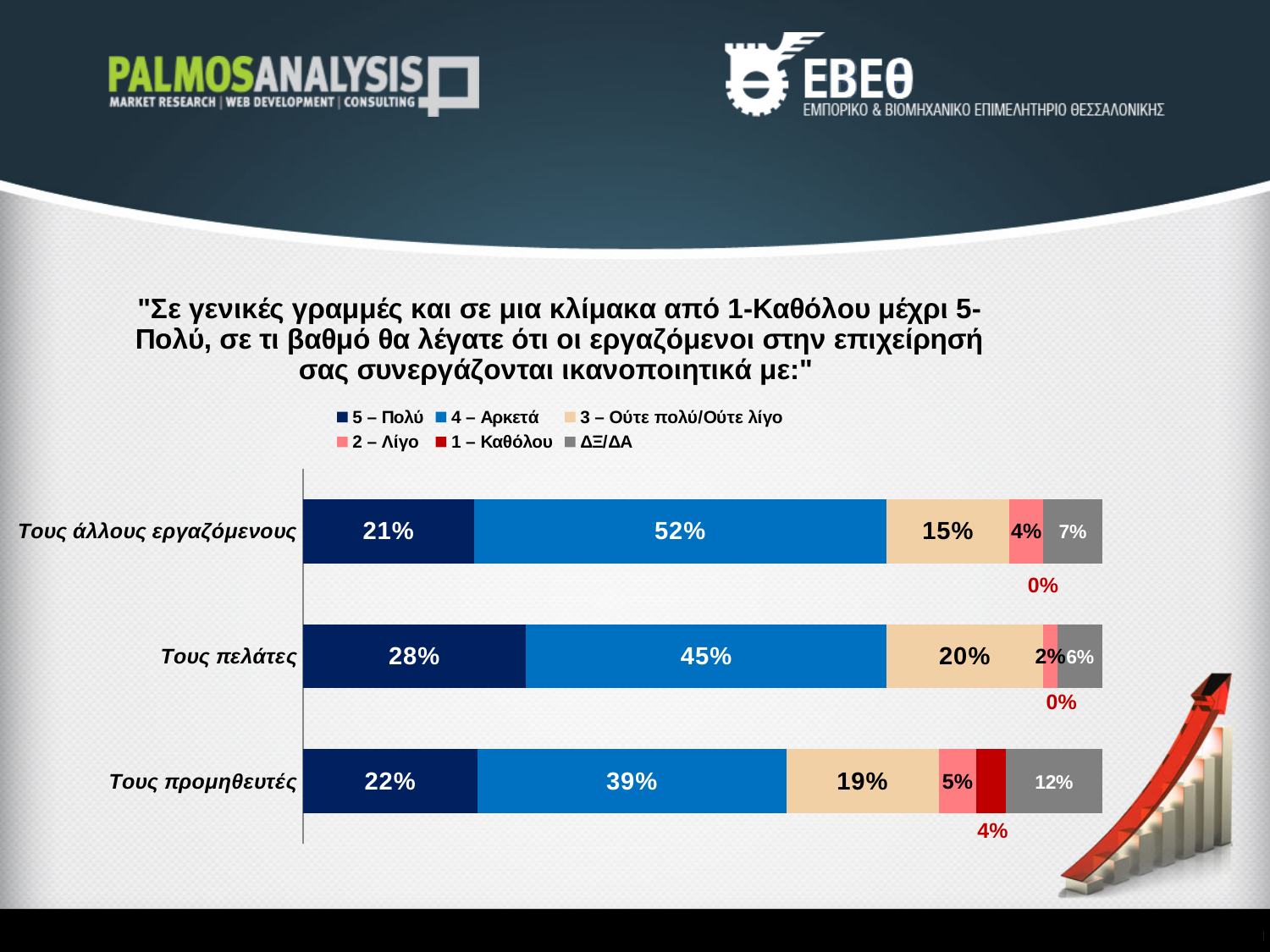

### Chart: "Σε γενικές γραμμές και σε μια κλίμακα από 1-Καθόλου μέχρι 5-Πολύ, σε τι βαθμό θα λέγατε ότι οι εργαζόμενοι στην επιχείρησή σας συνεργάζονται ικανοποιητικά με:"

| Category | 5 – Πολύ | 4 – Αρκετά | 3 – Ούτε πολύ/Ούτε λίγο | 2 – Λίγο | 1 – Καθόλου | ΔΞ/ΔΑ |
|---|---|---|---|---|---|---|
| Τους άλλους εργαζόμενους | 0.2139534883720931 | 0.5162790697674418 | 0.15348837209302332 | 0.04186046511627907 | 0.0 | 0.0744186046511628 |
| Τους πελάτες | 0.2790697674418605 | 0.45116279069767445 | 0.19534883720930235 | 0.0186046511627907 | 0.0 | 0.05581395348837209 |
| Τους προμηθευτές | 0.21860465116279074 | 0.3860465116279071 | 0.19069767441860463 | 0.046511627906976764 | 0.0372093023255814 | 0.12093023255813956 |